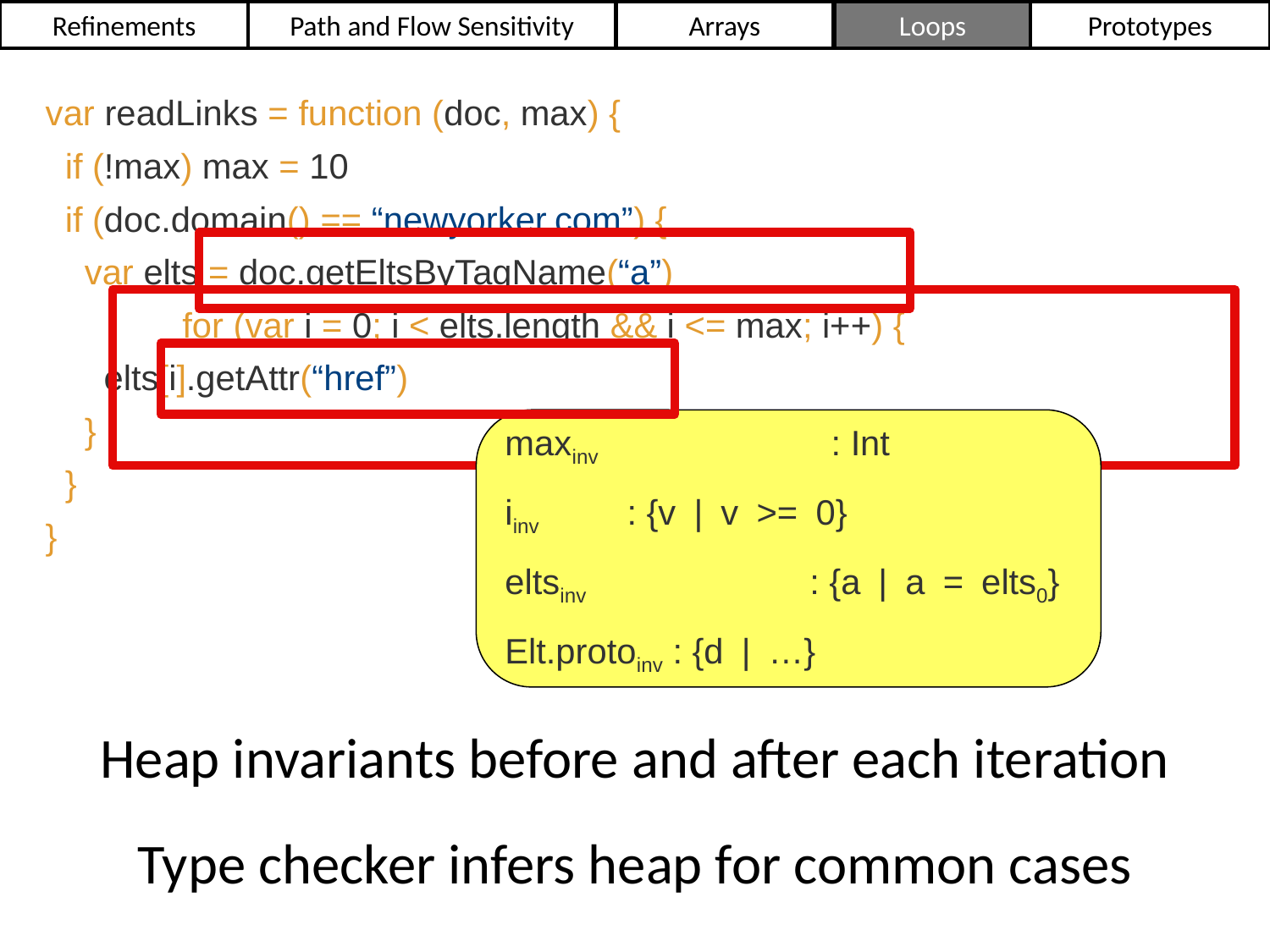

Refinements
Path and Flow Sensitivity
Arrays
Loops
Prototypes
var readLinks = function (doc, max) {
  if (!max) max = 10
  if (doc.domain() == “newyorker.com”) {
    var elts = doc.getEltsByTagName(“a”)
	 for (var i = 0; i < elts.length && i <= max; i++) {
      elts[i].getAttr(“href”)
    }
  }
}

maxinv              : Int
iinv         : {v | v >= 0}
eltsinv             : {a | a = elts0}
Elt.protoinv : {d | …}
Heap invariants before and after each iteration
Type checker infers heap for common cases
25